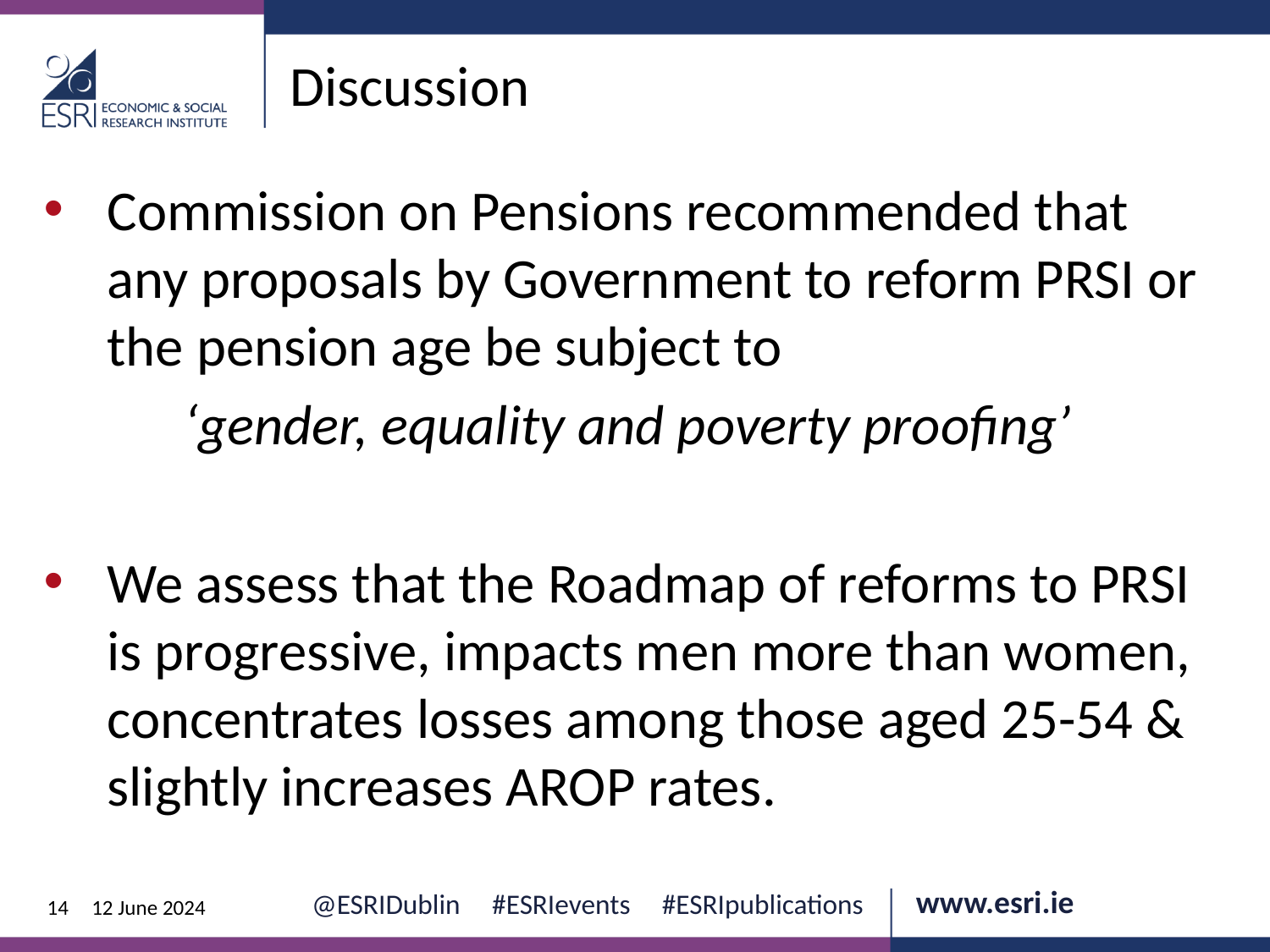

Discussion
Commission on Pensions recommended that any proposals by Government to reform PRSI or the pension age be subject to
‘gender, equality and poverty proofing’

We assess that the Roadmap of reforms to PRSI is progressive, impacts men more than women, concentrates losses among those aged 25-54 & slightly increases AROP rates.
14
12 June 2024